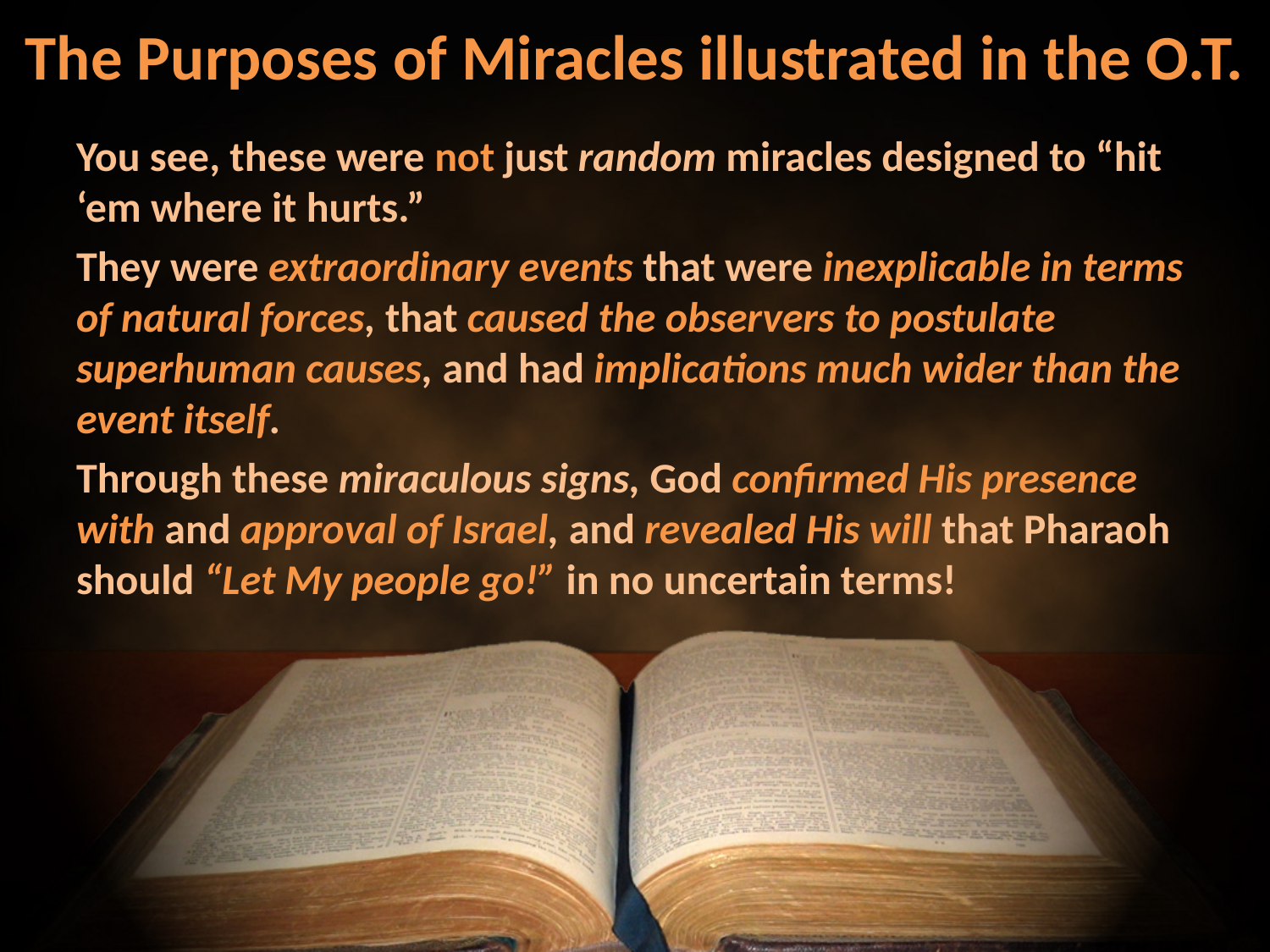

# The Purposes of Miracles illustrated in the O.T.
You see, these were not just random miracles designed to “hit ‘em where it hurts.”
They were extraordinary events that were inexplicable in terms of natural forces, that caused the observers to postulate superhuman causes, and had implications much wider than the event itself.
Through these miraculous signs, God confirmed His presence with and approval of Israel, and revealed His will that Pharaoh should “Let My people go!” in no uncertain terms!